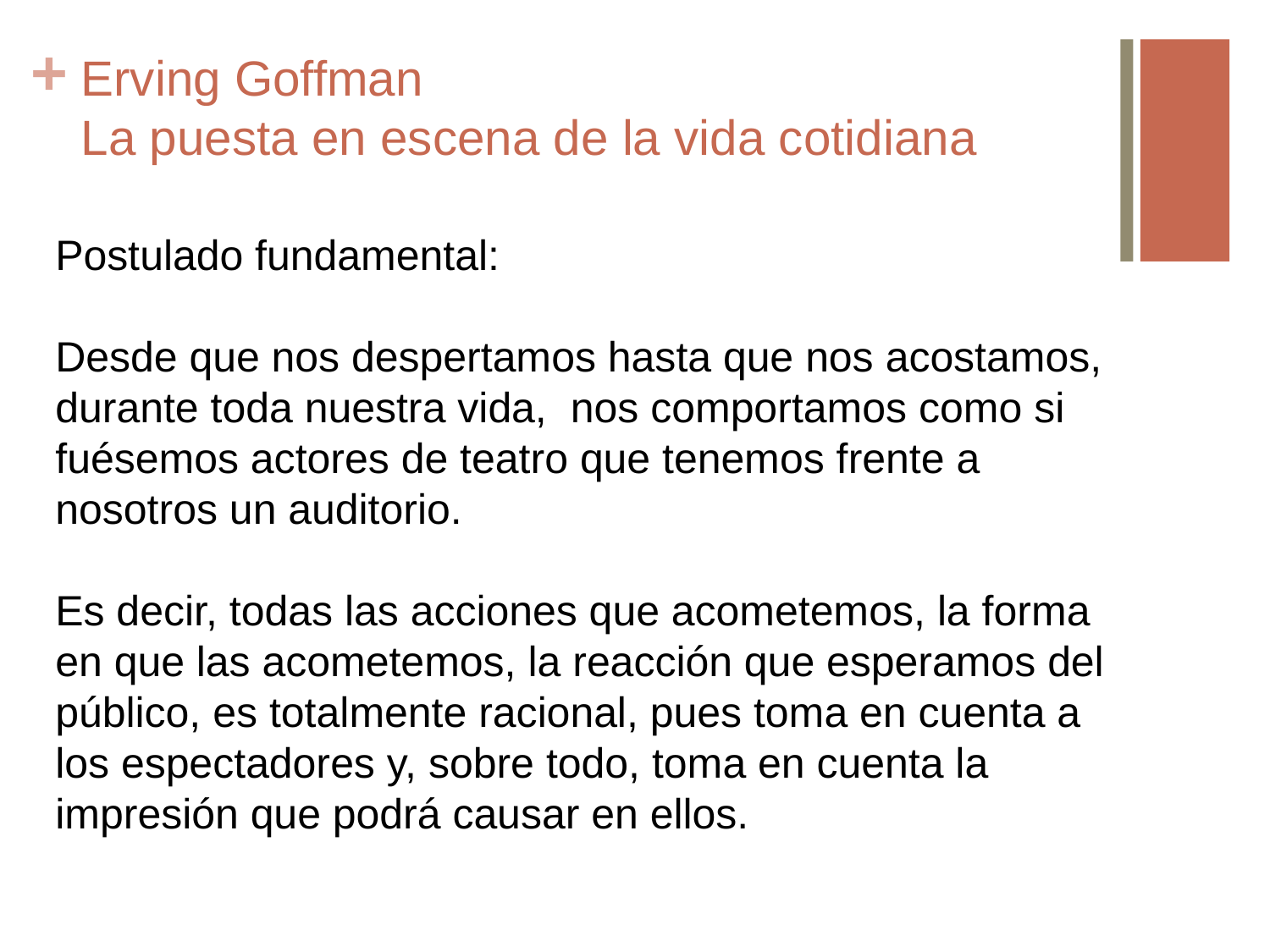

# Erving Goffman La puesta en escena de la vida cotidiana

Postulado fundamental:

Desde que nos despertamos hasta que nos acostamos, durante toda nuestra vida,  nos comportamos como si fuésemos actores de teatro que tenemos frente a nosotros un auditorio.

Es decir, todas las acciones que acometemos, la forma en que las acometemos, la reacción que esperamos del público, es totalmente racional, pues toma en cuenta a los espectadores y, sobre todo, toma en cuenta la impresión que podrá causar en ellos.